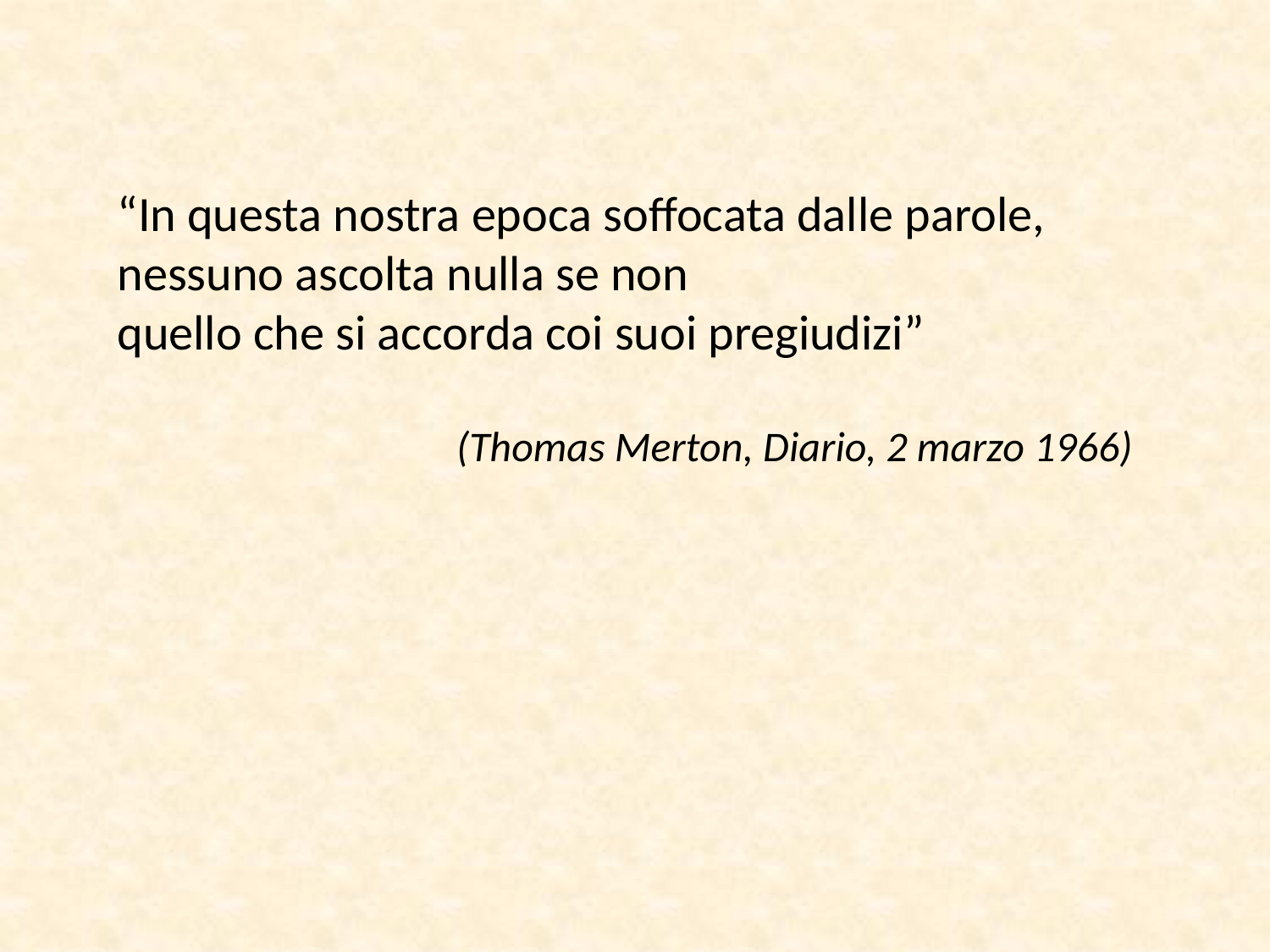

“In questa nostra epoca soffocata dalle parole, nessuno ascolta nulla se non
quello che si accorda coi suoi pregiudizi”

(Thomas Merton, Diario, 2 marzo 1966)